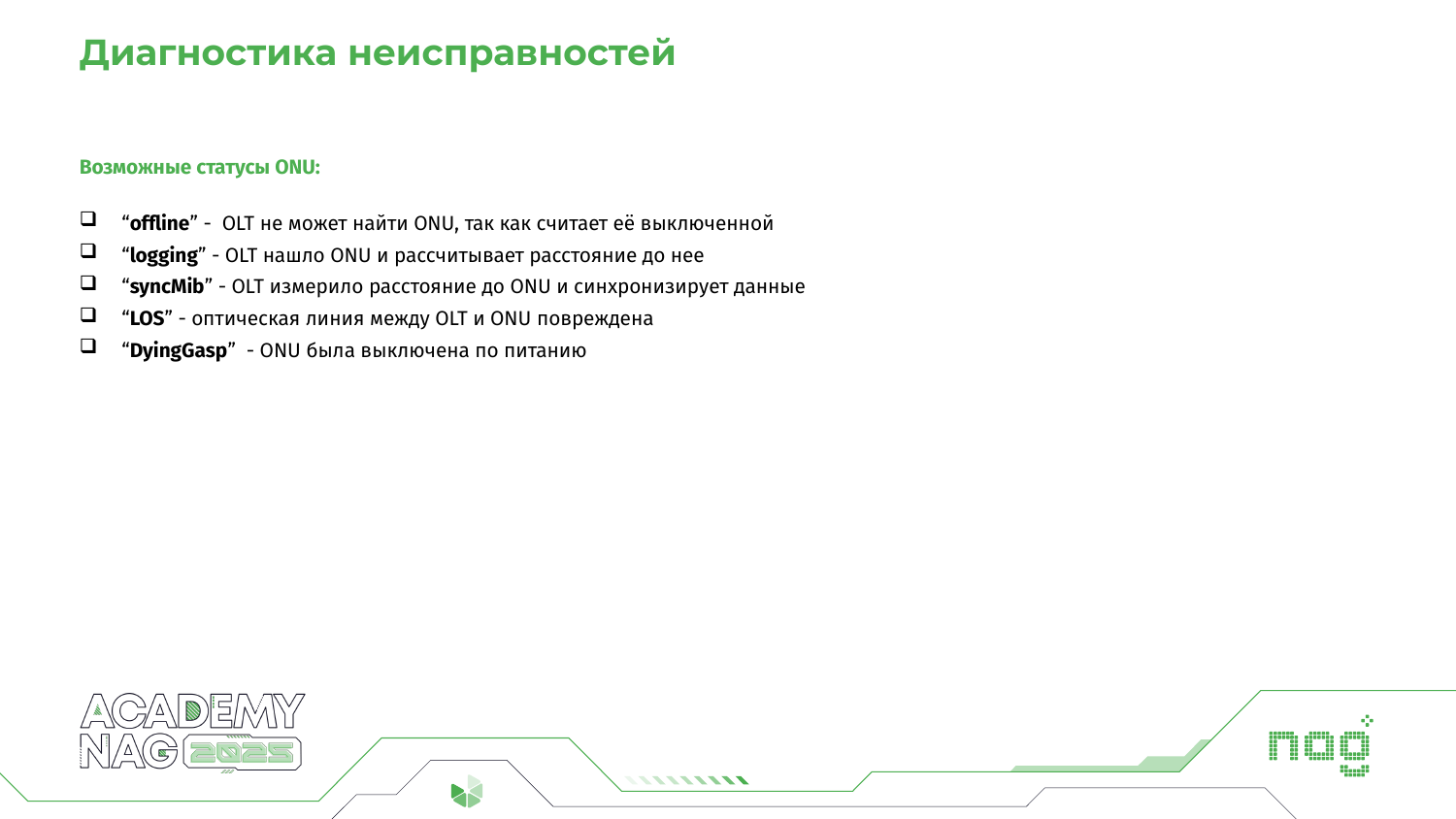

# Диагностика неисправностей
Возможные статусы ONU:

“offline” -  OLT не может найти ONU, так как считает её выключенной
“logging” - OLT нашло ONU и рассчитывает расстояние до нее
“syncMib” - OLT измерило расстояние до ONU и синхронизирует данные
“LOS” - оптическая линия между OLT и ONU повреждена
“DyingGasp”  - ONU была выключена по питанию